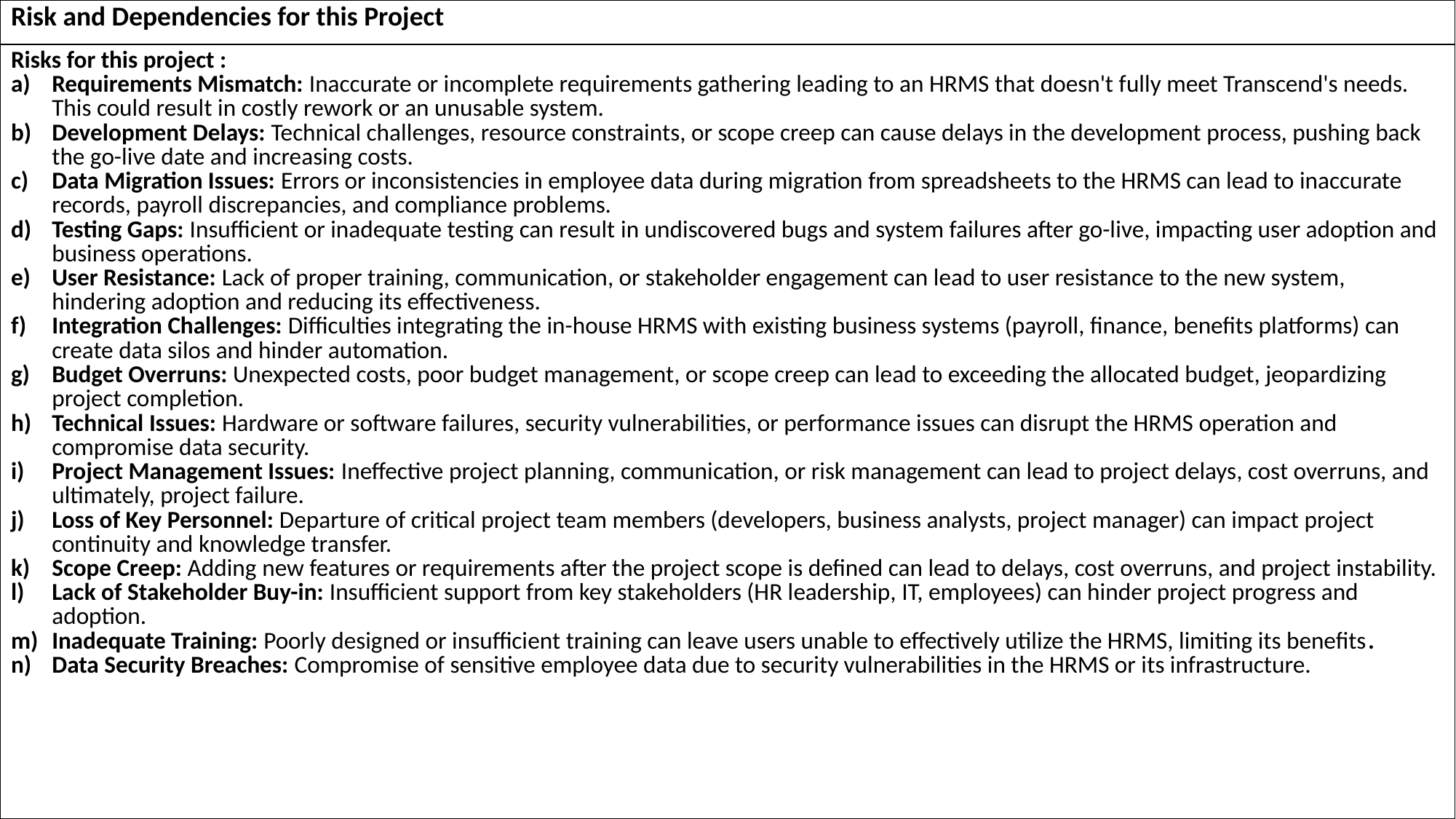

| Risk and Dependencies for this Project |
| --- |
| Risks for this project : Requirements Mismatch: Inaccurate or incomplete requirements gathering leading to an HRMS that doesn't fully meet Transcend's needs. This could result in costly rework or an unusable system. Development Delays: Technical challenges, resource constraints, or scope creep can cause delays in the development process, pushing back the go-live date and increasing costs. Data Migration Issues: Errors or inconsistencies in employee data during migration from spreadsheets to the HRMS can lead to inaccurate records, payroll discrepancies, and compliance problems. Testing Gaps: Insufficient or inadequate testing can result in undiscovered bugs and system failures after go-live, impacting user adoption and business operations. User Resistance: Lack of proper training, communication, or stakeholder engagement can lead to user resistance to the new system, hindering adoption and reducing its effectiveness. Integration Challenges: Difficulties integrating the in-house HRMS with existing business systems (payroll, finance, benefits platforms) can create data silos and hinder automation. Budget Overruns: Unexpected costs, poor budget management, or scope creep can lead to exceeding the allocated budget, jeopardizing project completion. Technical Issues: Hardware or software failures, security vulnerabilities, or performance issues can disrupt the HRMS operation and compromise data security. Project Management Issues: Ineffective project planning, communication, or risk management can lead to project delays, cost overruns, and ultimately, project failure. Loss of Key Personnel: Departure of critical project team members (developers, business analysts, project manager) can impact project continuity and knowledge transfer. Scope Creep: Adding new features or requirements after the project scope is defined can lead to delays, cost overruns, and project instability. Lack of Stakeholder Buy-in: Insufficient support from key stakeholders (HR leadership, IT, employees) can hinder project progress and adoption. Inadequate Training: Poorly designed or insufficient training can leave users unable to effectively utilize the HRMS, limiting its benefits. Data Security Breaches: Compromise of sensitive employee data due to security vulnerabilities in the HRMS or its infrastructure. |
| --- |